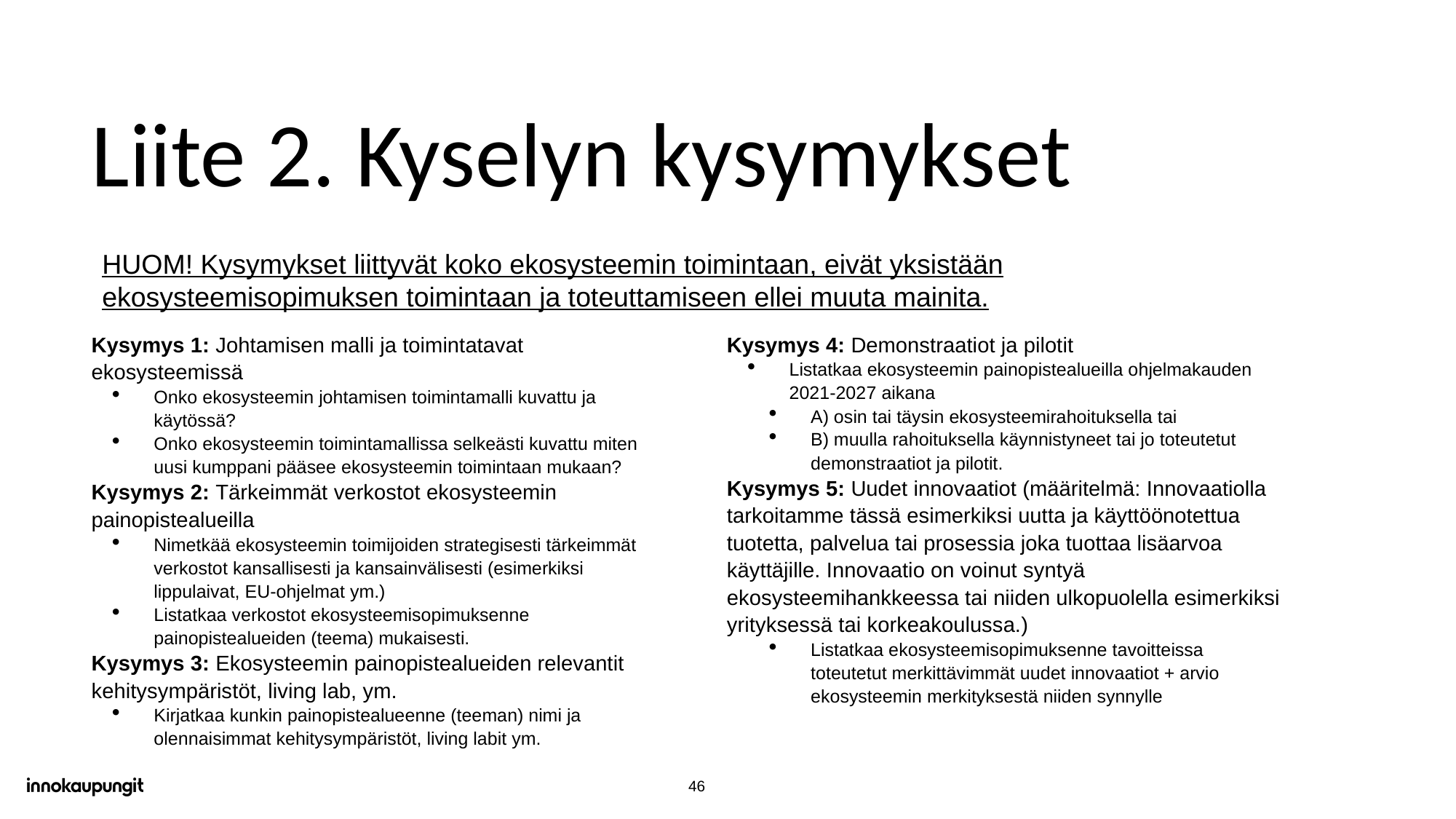

# Liite 2. Kyselyn kysymykset
HUOM! Kysymykset liittyvät koko ekosysteemin toimintaan, eivät yksistään ekosysteemisopimuksen toimintaan ja toteuttamiseen ellei muuta mainita.

Kysymys 4: Demonstraatiot ja pilotit
Listatkaa ekosysteemin painopistealueilla ohjelmakauden 2021-2027 aikana
A) osin tai täysin ekosysteemirahoituksella tai
B) muulla rahoituksella käynnistyneet tai jo toteutetut demonstraatiot ja pilotit.
Kysymys 5: Uudet innovaatiot (määritelmä: Innovaatiolla tarkoitamme tässä esimerkiksi uutta ja käyttöönotettua tuotetta, palvelua tai prosessia joka tuottaa lisäarvoa käyttäjille. Innovaatio on voinut syntyä ekosysteemihankkeessa tai niiden ulkopuolella esimerkiksi yrityksessä tai korkeakoulussa.)
Listatkaa ekosysteemisopimuksenne tavoitteissa toteutetut merkittävimmät uudet innovaatiot + arvio ekosysteemin merkityksestä niiden synnylle

Kysymys 1: Johtamisen malli ja toimintatavat ekosysteemissä
Onko ekosysteemin johtamisen toimintamalli kuvattu ja käytössä?
Onko ekosysteemin toimintamallissa selkeästi kuvattu miten uusi kumppani pääsee ekosysteemin toimintaan mukaan?
Kysymys 2: Tärkeimmät verkostot ekosysteemin painopistealueilla
Nimetkää ekosysteemin toimijoiden strategisesti tärkeimmät verkostot kansallisesti ja kansainvälisesti (esimerkiksi lippulaivat, EU-ohjelmat ym.)
Listatkaa verkostot ekosysteemisopimuksenne painopistealueiden (teema) mukaisesti.
Kysymys 3: Ekosysteemin painopistealueiden relevantit kehitysympäristöt, living lab, ym.
Kirjatkaa kunkin painopistealueenne (teeman) nimi ja olennaisimmat kehitysympäristöt, living labit ym.

46